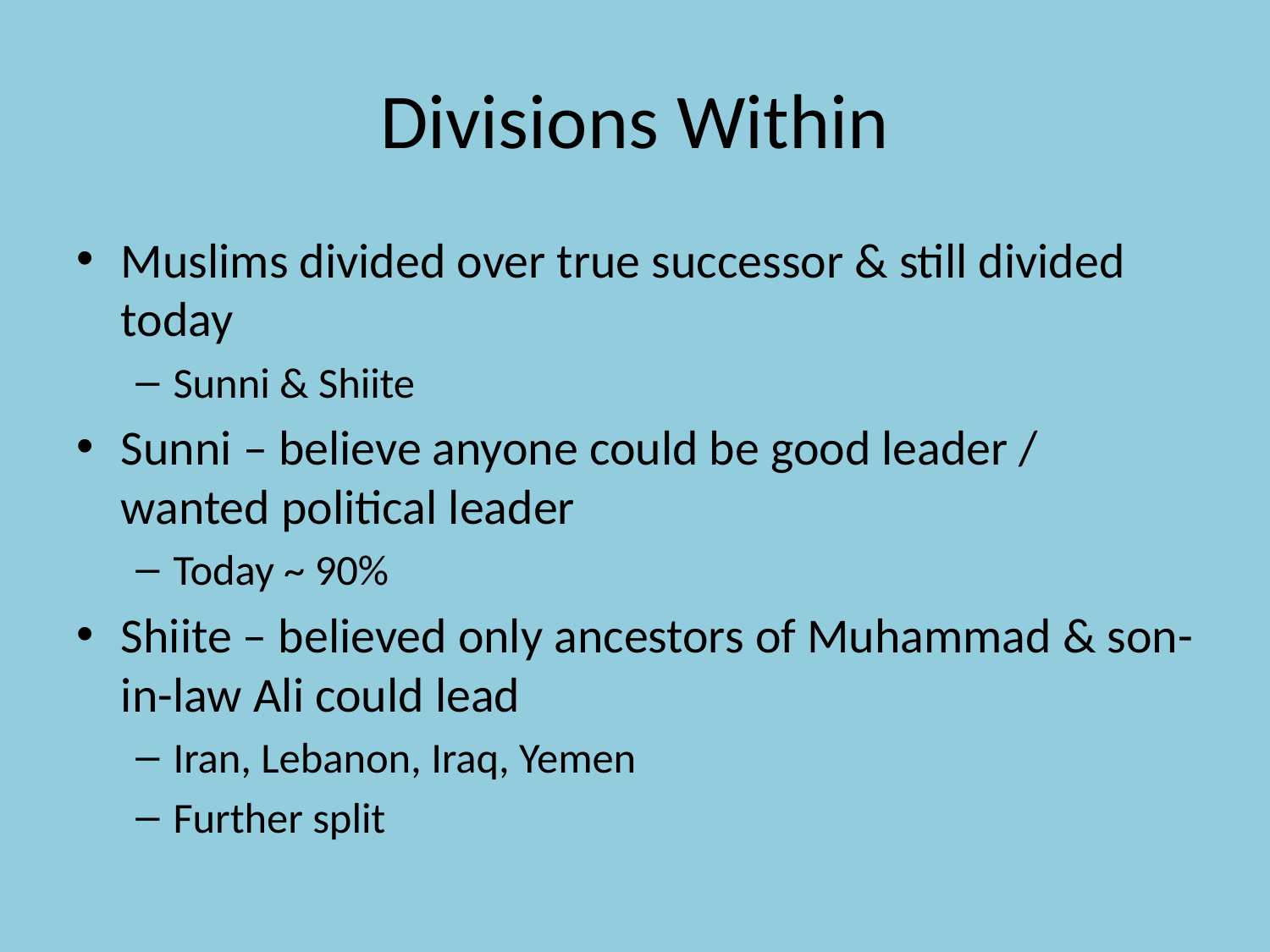

# Divisions Within
Muslims divided over true successor & still divided today
Sunni & Shiite
Sunni – believe anyone could be good leader / wanted political leader
Today ~ 90%
Shiite – believed only ancestors of Muhammad & son-in-law Ali could lead
Iran, Lebanon, Iraq, Yemen
Further split